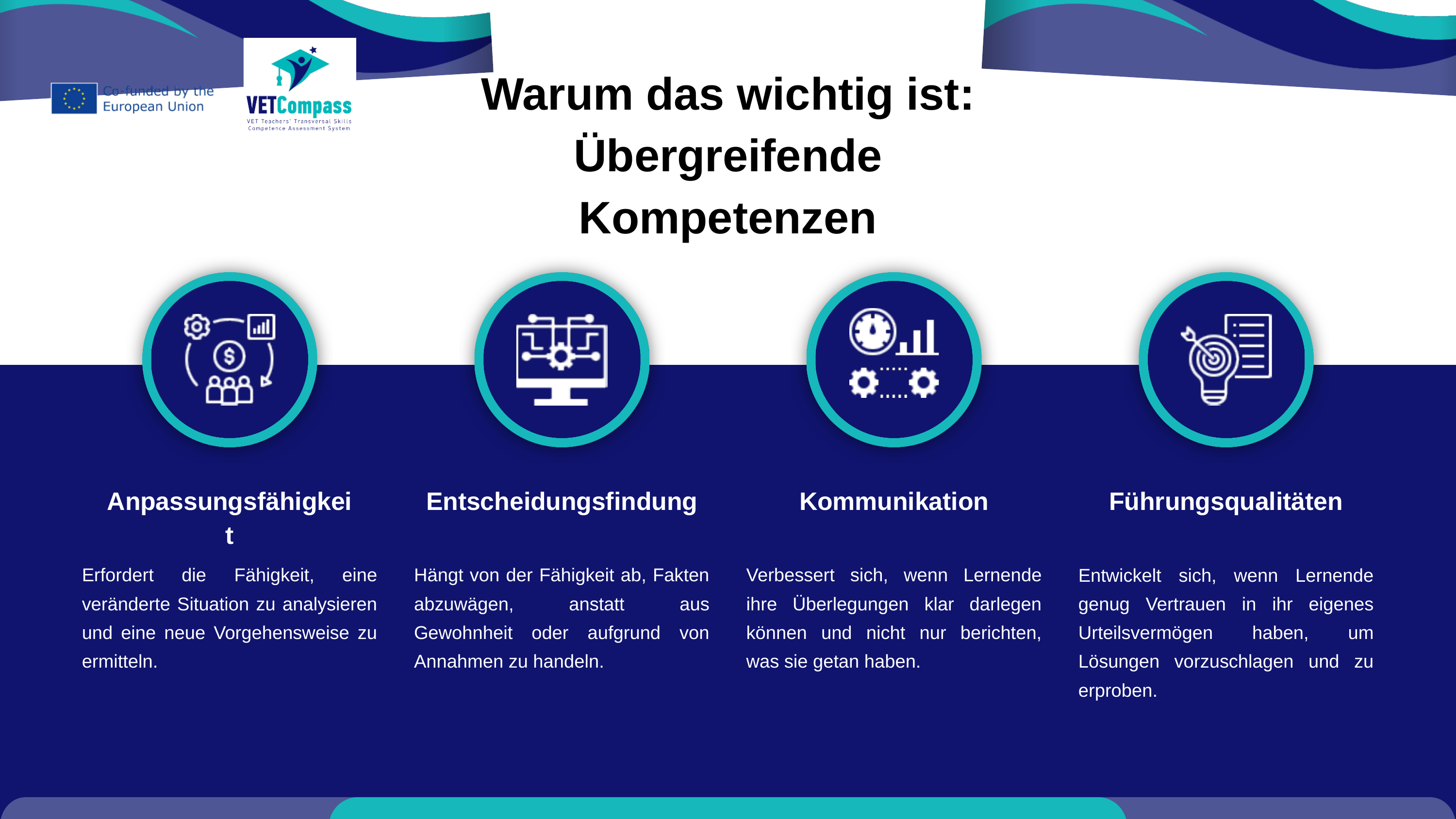

Warum das wichtig ist: Übergreifende Kompetenzen

Anpassungsfähigkeit
Entscheidungsfindung
Kommunikation
Führungsqualitäten
Erfordert die Fähigkeit, eine veränderte Situation zu analysieren und eine neue Vorgehensweise zu ermitteln.
Hängt von der Fähigkeit ab, Fakten abzuwägen, anstatt aus Gewohnheit oder aufgrund von Annahmen zu handeln.
Verbessert sich, wenn Lernende ihre Überlegungen klar darlegen können und nicht nur berichten, was sie getan haben.
Entwickelt sich, wenn Lernende genug Vertrauen in ihr eigenes Urteilsvermögen haben, um Lösungen vorzuschlagen und zu erproben.